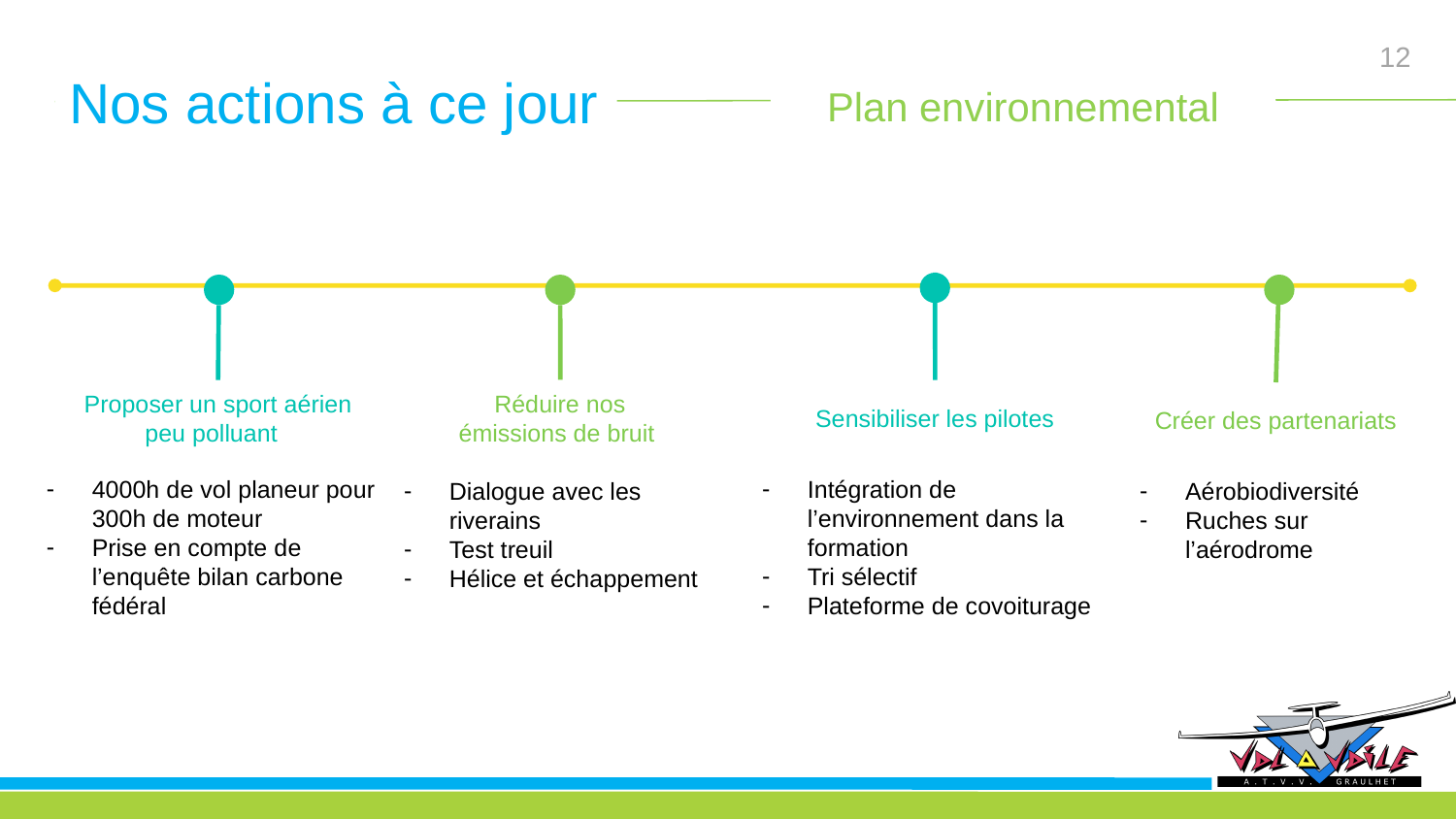

Plan environnemental
Nos actions à ce jour

Sensibiliser les pilotes
Intégration de l’environnement dans la formation
Tri sélectif
Plateforme de covoiturage

Proposer un sport aérien peu polluant
4000h de vol planeur pour 300h de moteur
Prise en compte de l’enquête bilan carbone fédéral

Créer des partenariats
Aérobiodiversité
Ruches sur l’aérodrome

Réduire nos émissions de bruit
Dialogue avec les riverains
Test treuil
Hélice et échappement